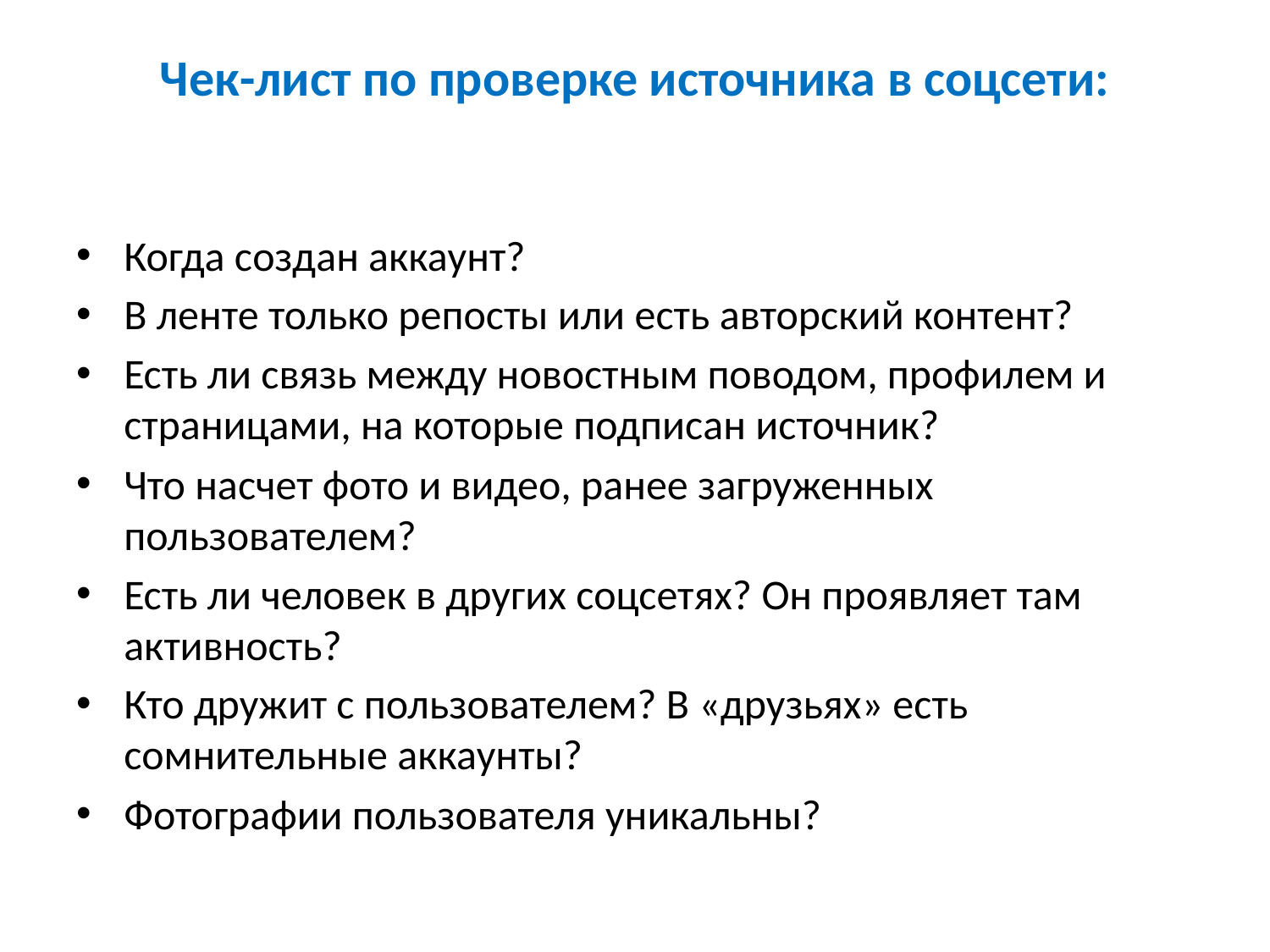

# Чек-лист по проверке источника в соцсети:
Когда создан аккаунт?
В ленте только репосты или есть авторский контент?
Есть ли связь между новостным поводом, профилем и страницами, на которые подписан источник?
Что насчет фото и видео, ранее загруженных пользователем?
Есть ли человек в других соцсетях? Он проявляет там активность?
Кто дружит с пользователем? В «друзьях» есть сомнительные аккаунты?
Фотографии пользователя уникальны?